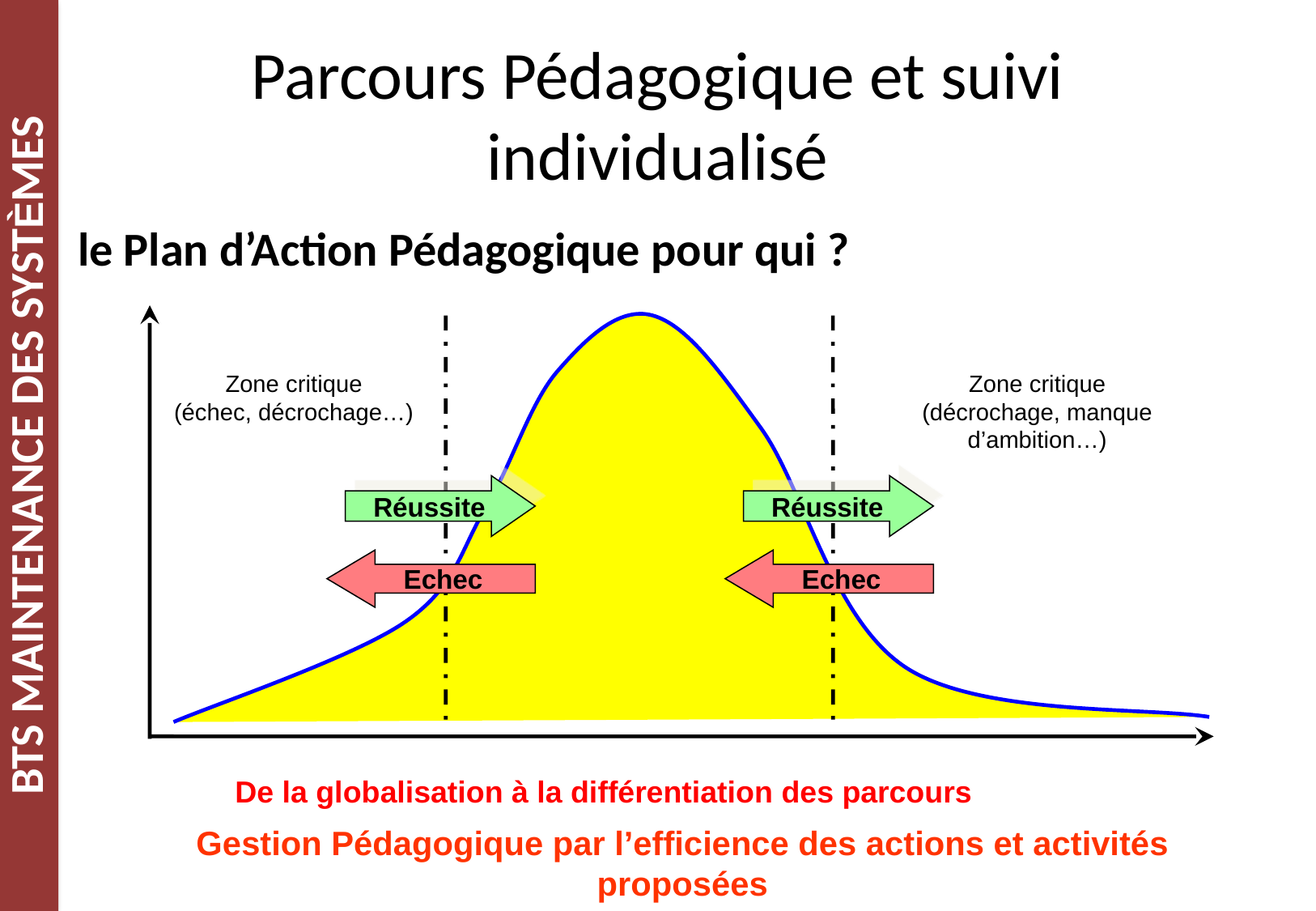

Parcours Pédagogique et suivi individualisé
le Plan d’Action Pédagogique pour qui ?

Zone critique
(décrochage, manque d’ambition…)
Zone critique
(échec, décrochage…)
Réussite
Réussite
Echec
Echec
De la globalisation à la différentiation des parcours
Gestion Pédagogique par l’efficience des actions et activités proposées